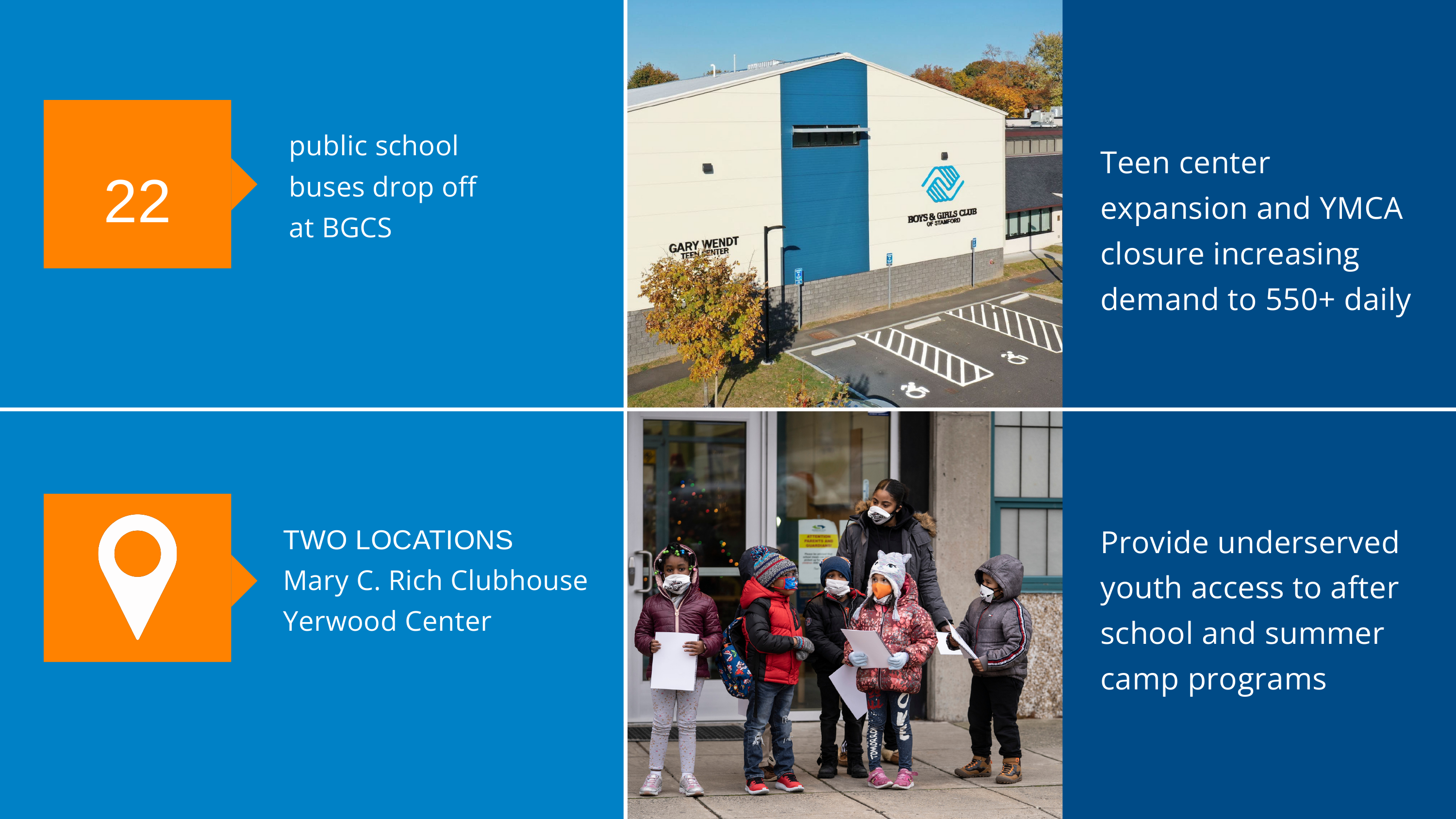

public school buses drop off at BGCS
Teen center expansion and YMCA closure increasing demand to 550+ daily
22

TWO LOCATIONS
Mary C. Rich Clubhouse
Yerwood Center
Provide underserved youth access to after school and summer camp programs